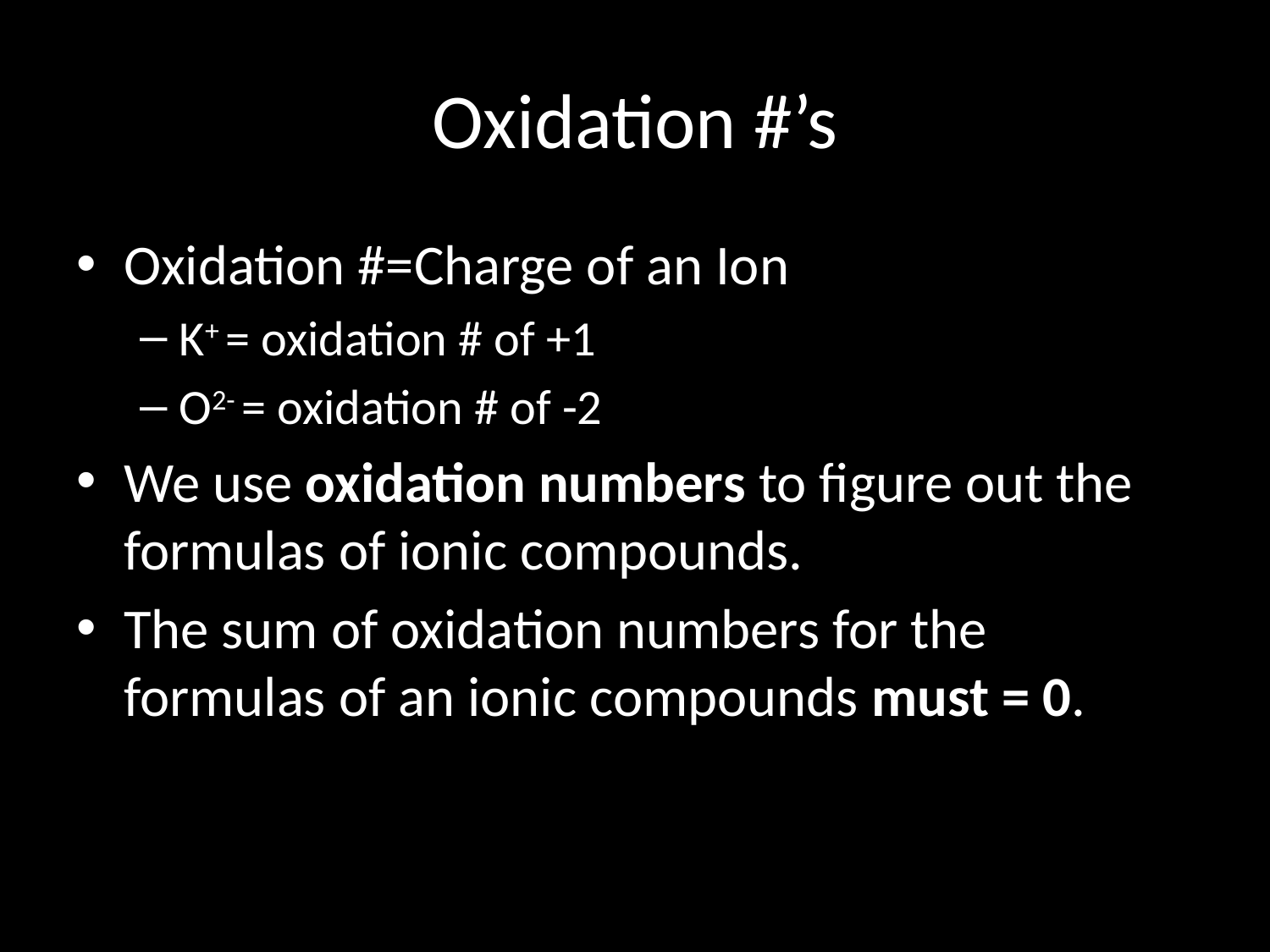

# Oxidation #’s
Oxidation #=Charge of an Ion
K+ = oxidation # of +1
O2- = oxidation # of -2
We use oxidation numbers to figure out the formulas of ionic compounds.
The sum of oxidation numbers for the formulas of an ionic compounds must = 0.